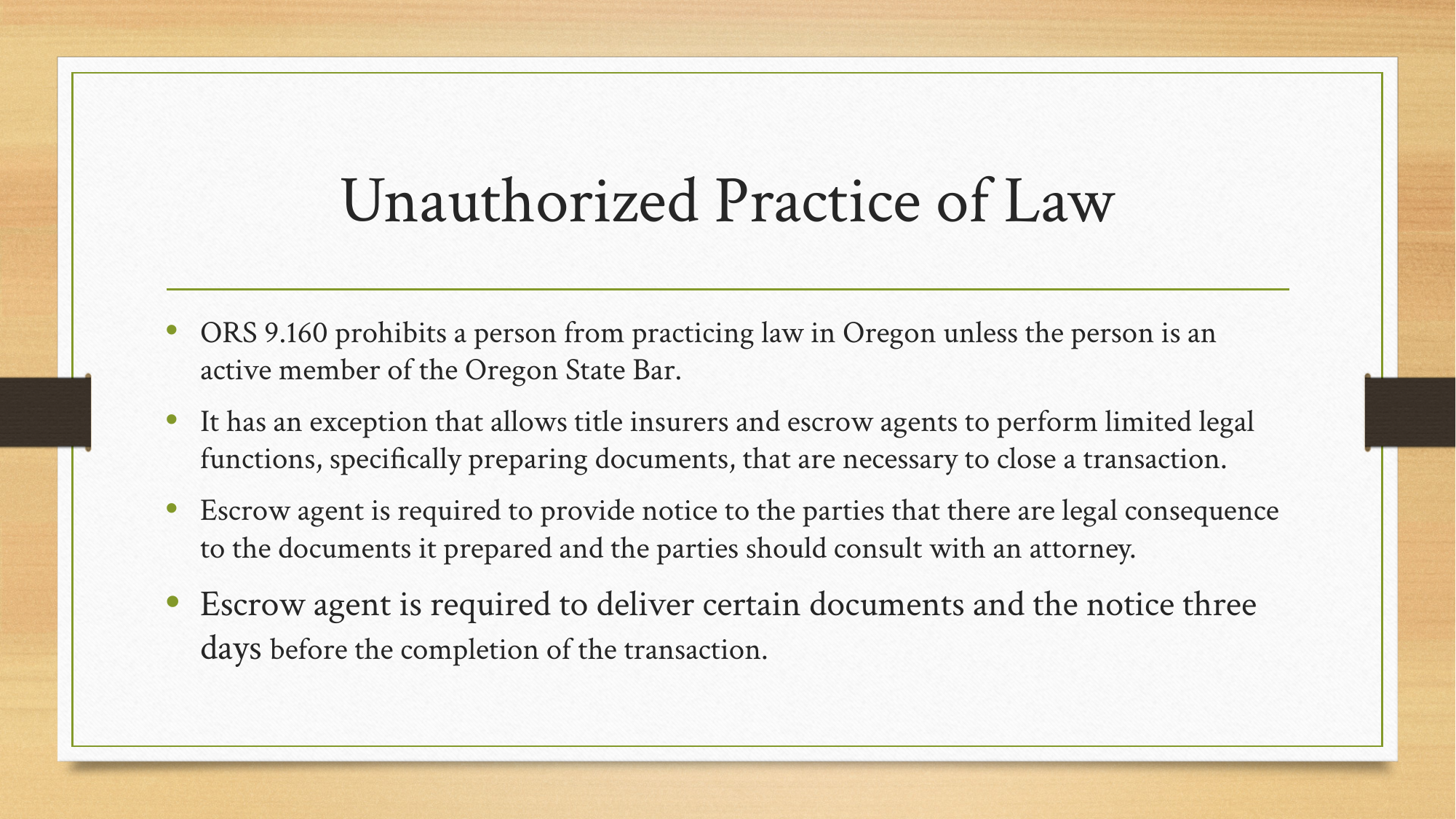

# Unauthorized Practice of Law
ORS 9.160 prohibits a person from practicing law in Oregon unless the person is an active member of the Oregon State Bar.
It has an exception that allows title insurers and escrow agents to perform limited legal functions, specifically preparing documents, that are necessary to close a transaction.
Escrow agent is required to provide notice to the parties that there are legal consequence to the documents it prepared and the parties should consult with an attorney.
Escrow agent is required to deliver certain documents and the notice three days before the completion of the transaction.